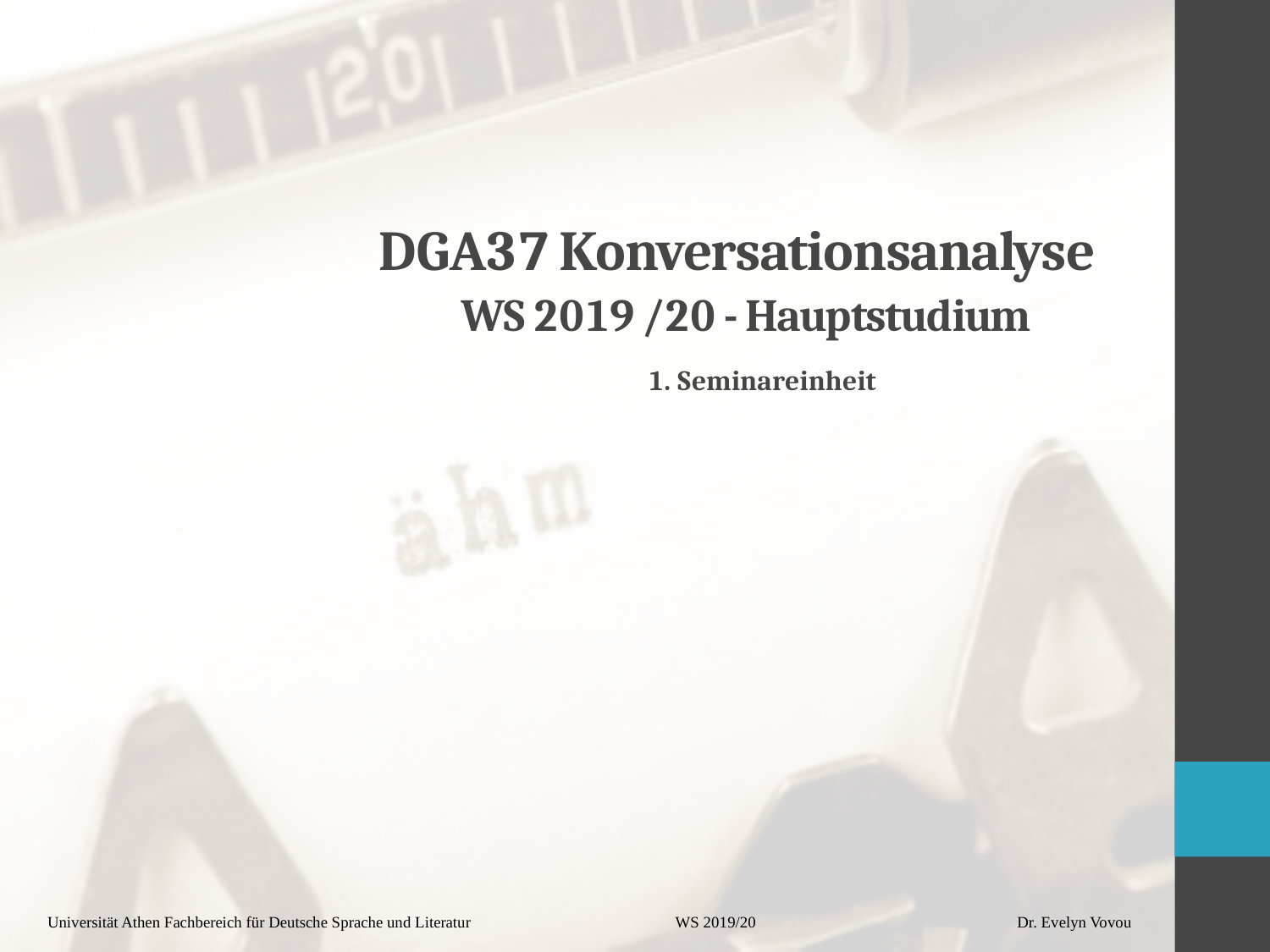

# DGA37 Konversationsanalyse WS 2019 /20 - Hauptstudium
1. Seminareinheit

Universität Athen Fachbereich für Deutsche Sprache und Literatur                                                   WS 2019/20                                                                 Dr. Evelyn Vovou